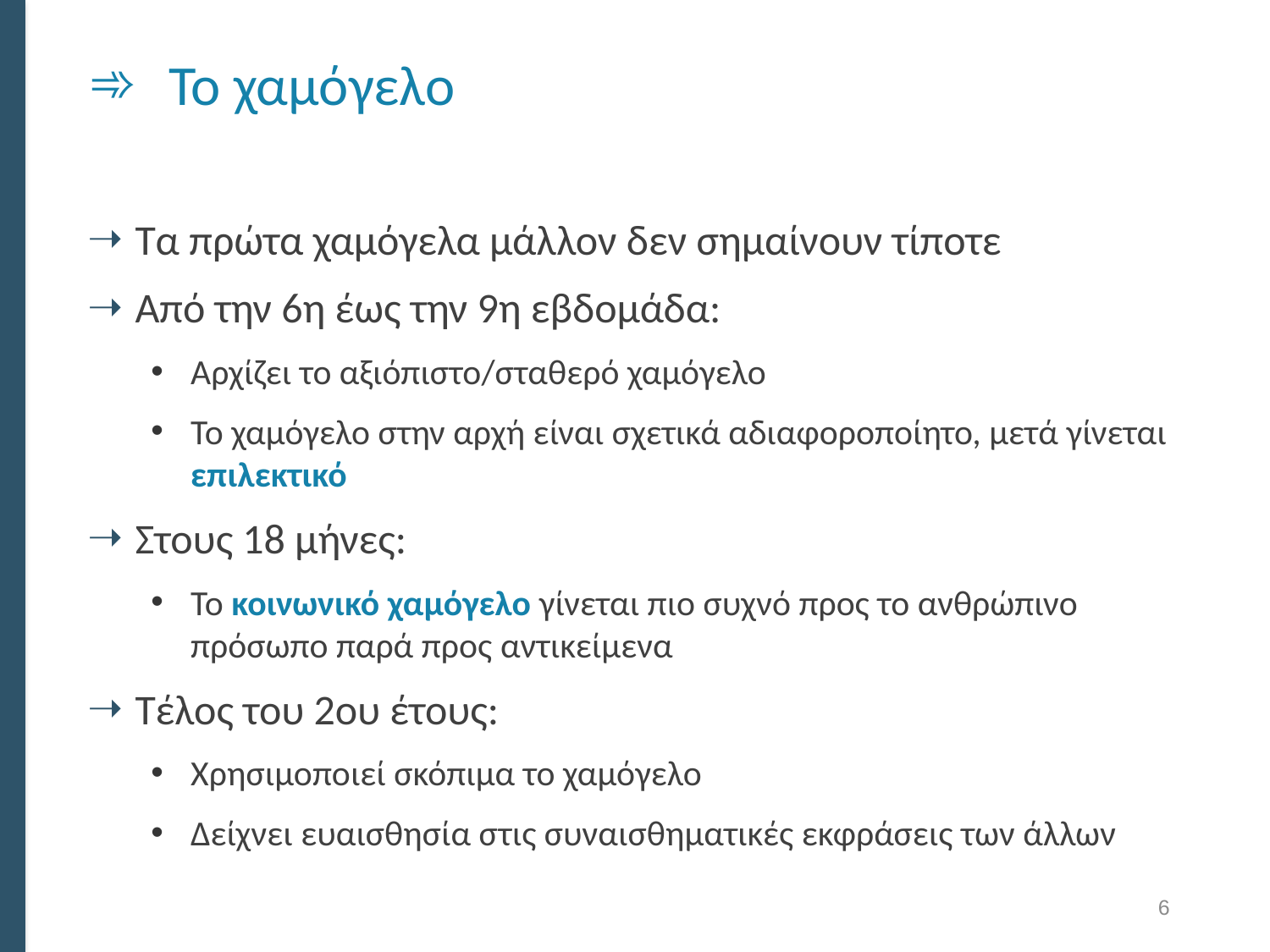

# Το χαμόγελο
Τα πρώτα χαμόγελα μάλλον δεν σημαίνουν τίποτε
Από την 6η έως την 9η εβδομάδα:
Αρχίζει το αξιόπιστο/σταθερό χαμόγελο
Το χαμόγελο στην αρχή είναι σχετικά αδιαφοροποίητο, μετά γίνεται επιλεκτικό
Στους 18 μήνες:
Το κοινωνικό χαμόγελο γίνεται πιο συχνό προς το ανθρώπινο πρόσωπο παρά προς αντικείμενα
Τέλος του 2ου έτους:
Χρησιμοποιεί σκόπιμα το χαμόγελο
Δείχνει ευαισθησία στις συναισθηματικές εκφράσεις των άλλων
6